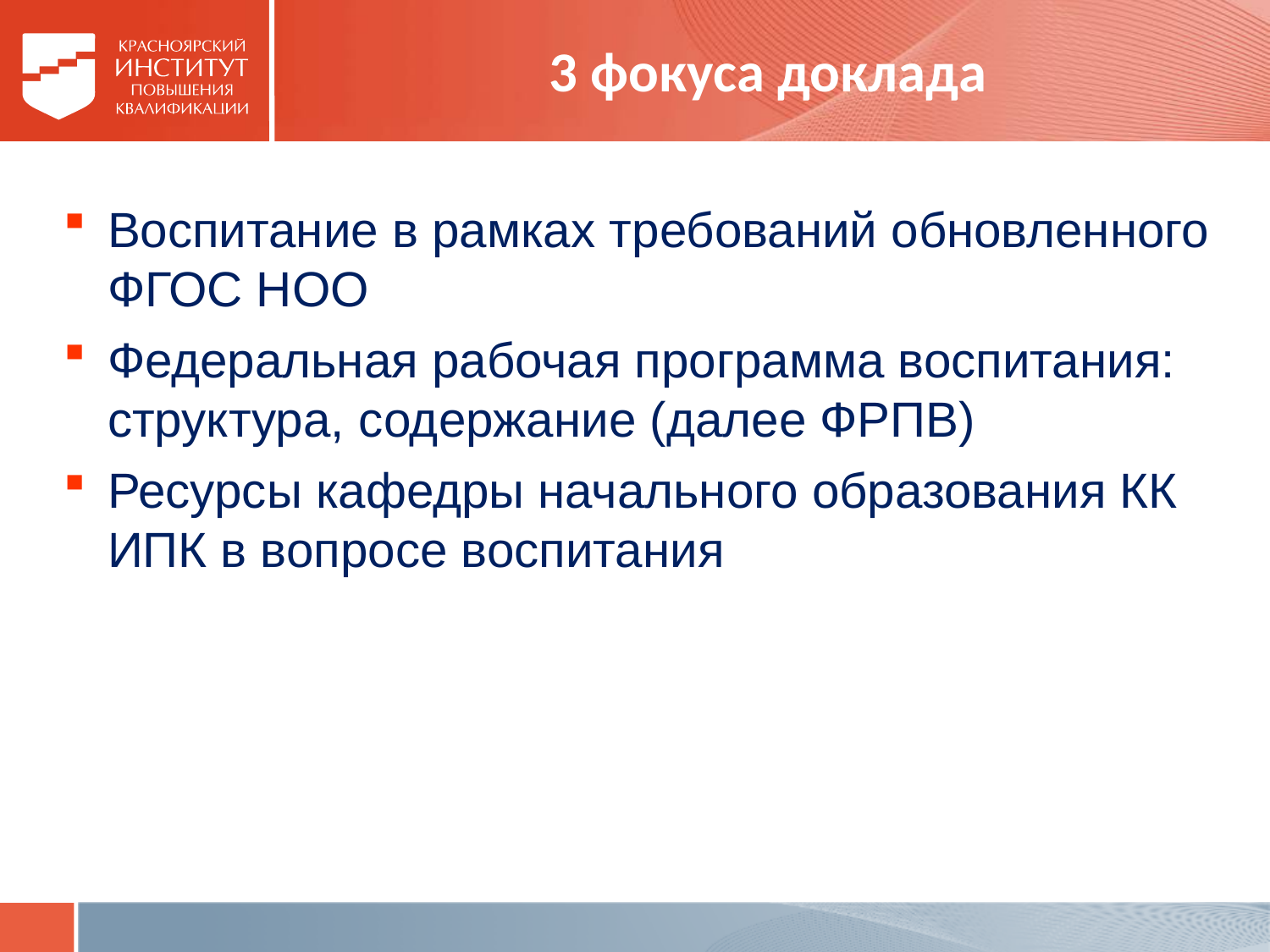

# 3 фокуса доклада
Воспитание в рамках требований обновленного ФГОС НОО
Федеральная рабочая программа воспитания: структура, содержание (далее ФРПВ)
Ресурсы кафедры начального образования КК ИПК в вопросе воспитания